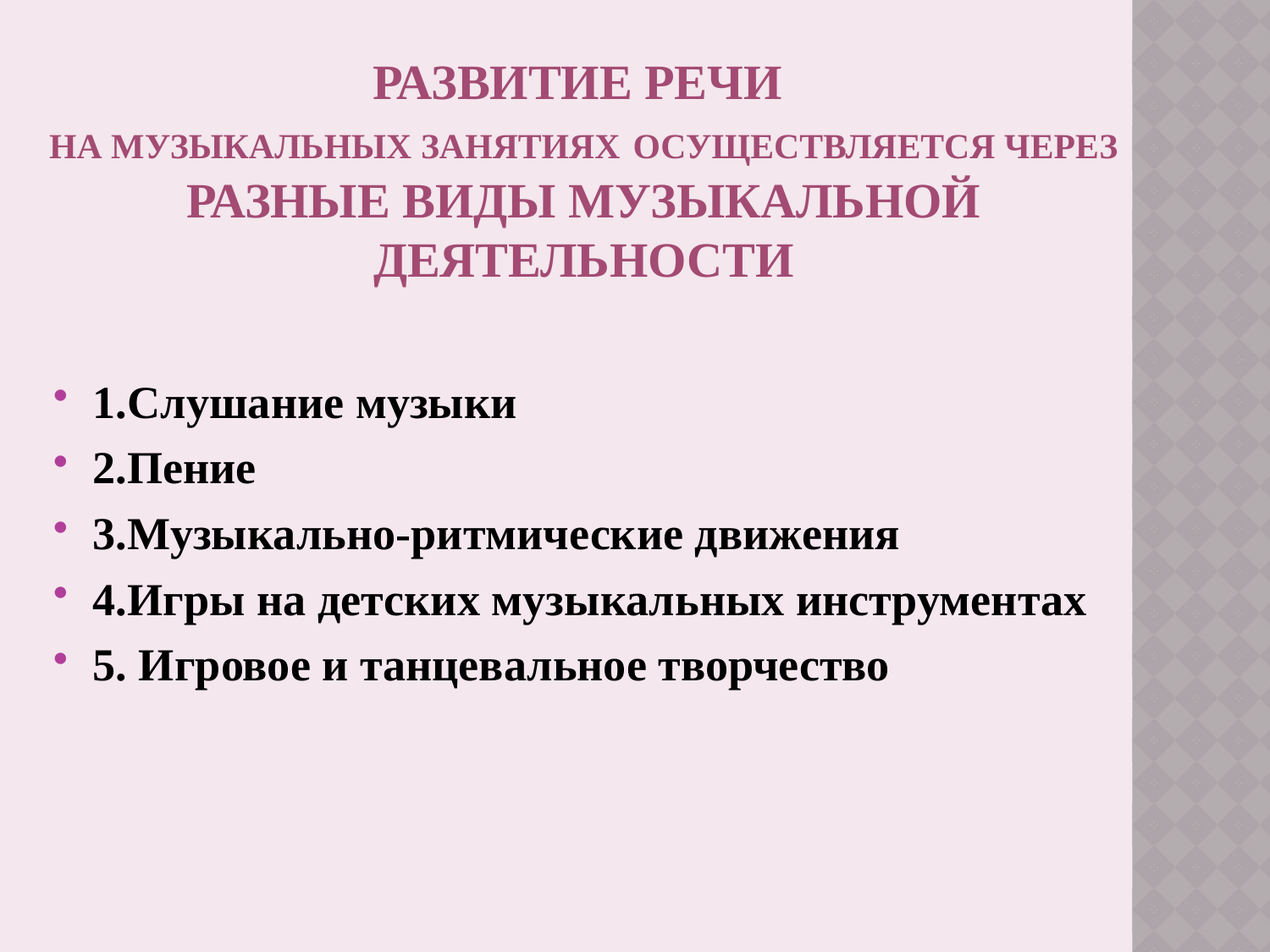

# Развитие речи на музыкальных занятиях осуществляется через разные виды музыкальной деятельности
1.Слушание музыки
2.Пение
3.Музыкально-ритмические движения
4.Игры на детских музыкальных инструментах
5. Игровое и танцевальное творчество